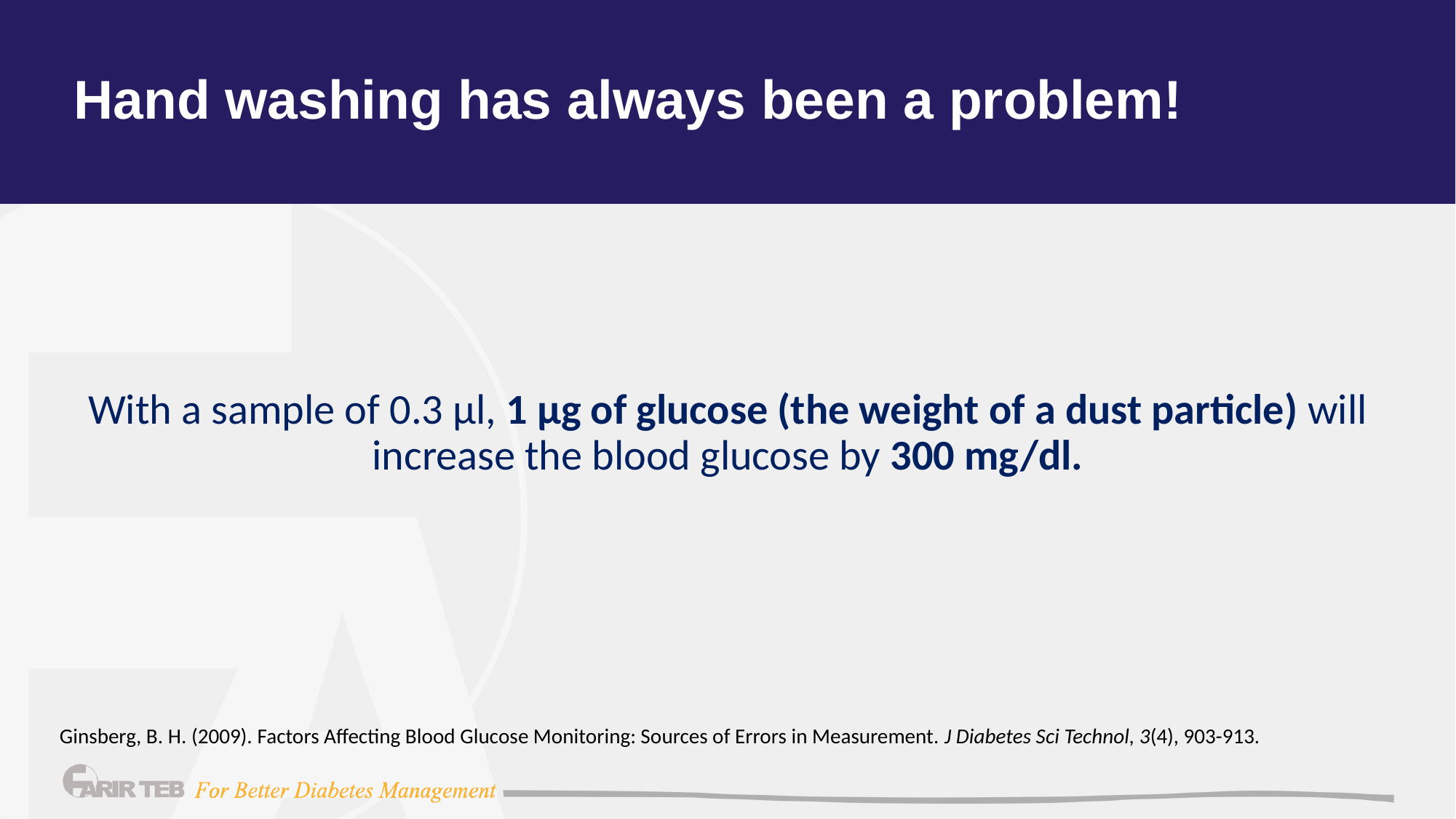

# Hand washing has always been a problem!
With a sample of 0.3 μl, 1 μg of glucose (the weight of a dust particle) will increase the blood glucose by 300 mg/dl.

Ginsberg, B. H. (2009). Factors Affecting Blood Glucose Monitoring: Sources of Errors in Measurement. J Diabetes Sci Technol, 3(4), 903-913.